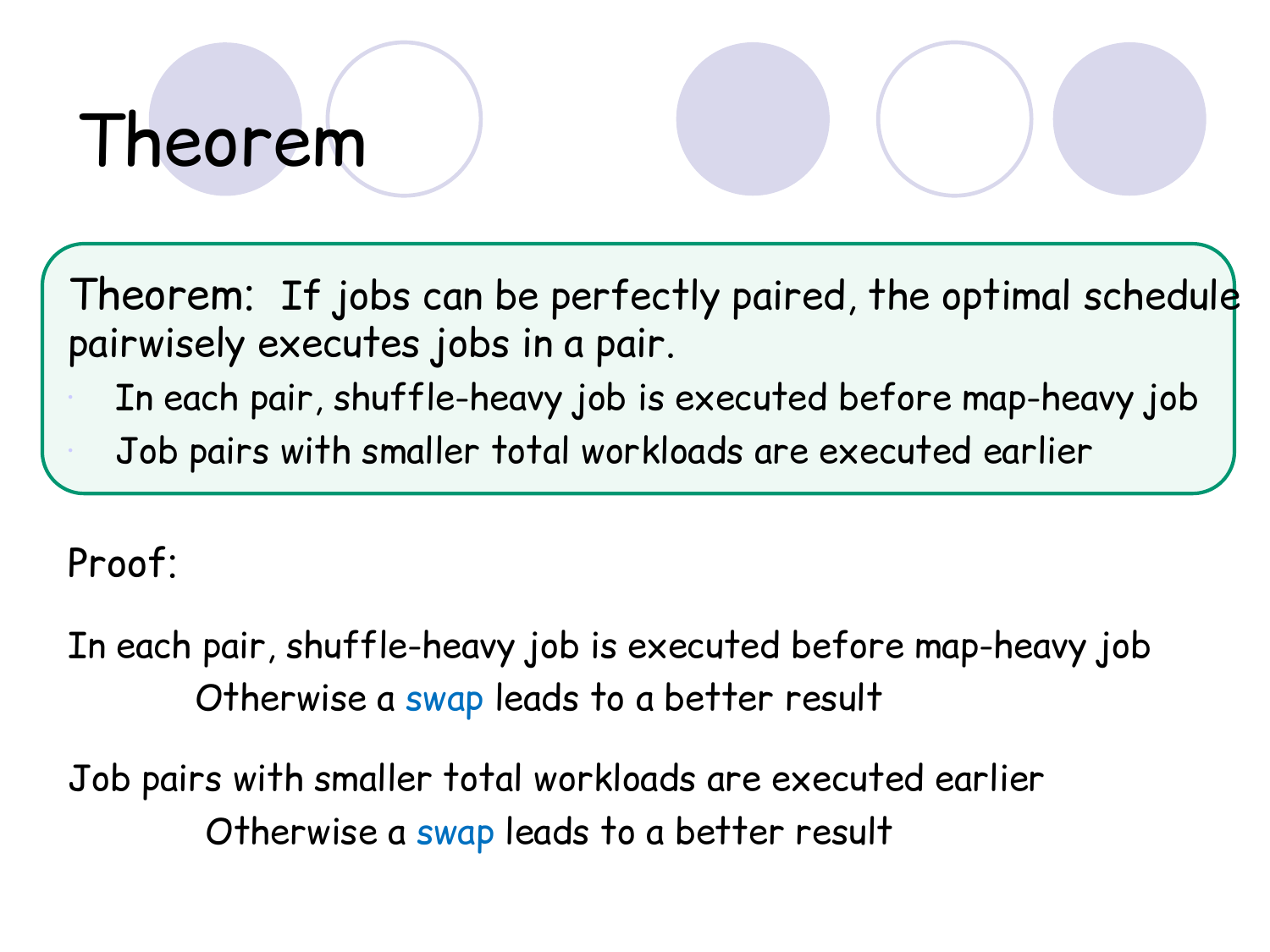

Theorem

Theorem:  If jobs can be perfectly paired, the optimal schedule pairwisely executes jobs in a pair.
In each pair, shuffle-heavy job is executed before map-heavy job
Job pairs with smaller total workloads are executed earlier

Proof:

In each pair, shuffle-heavy job is executed before map-heavy job
	Otherwise a swap leads to a better result

Job pairs with smaller total workloads are executed earlier
	 Otherwise a swap leads to a better result